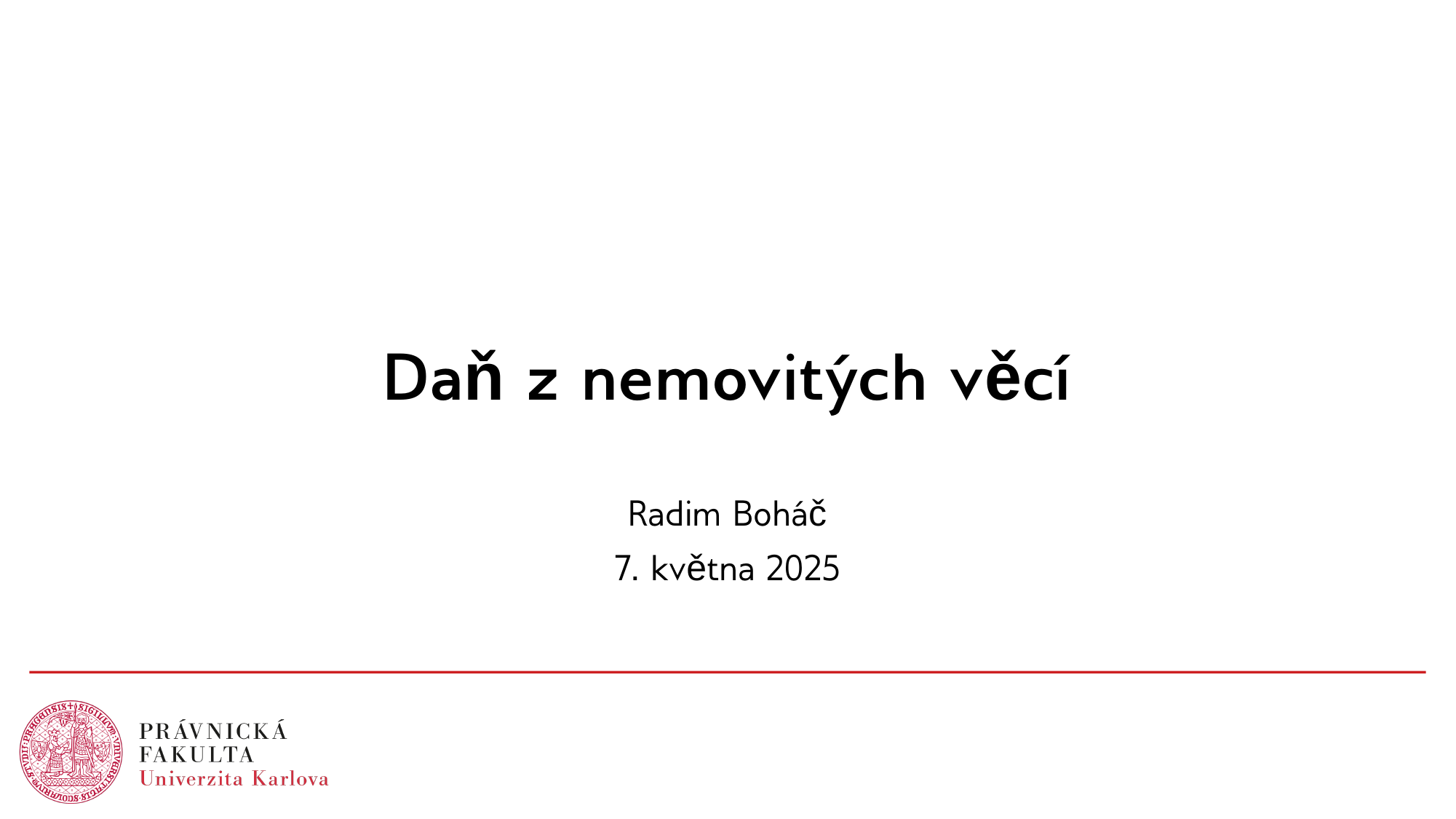

# Daň z nemovitých věcí

Radim Boháč
7. května 2025